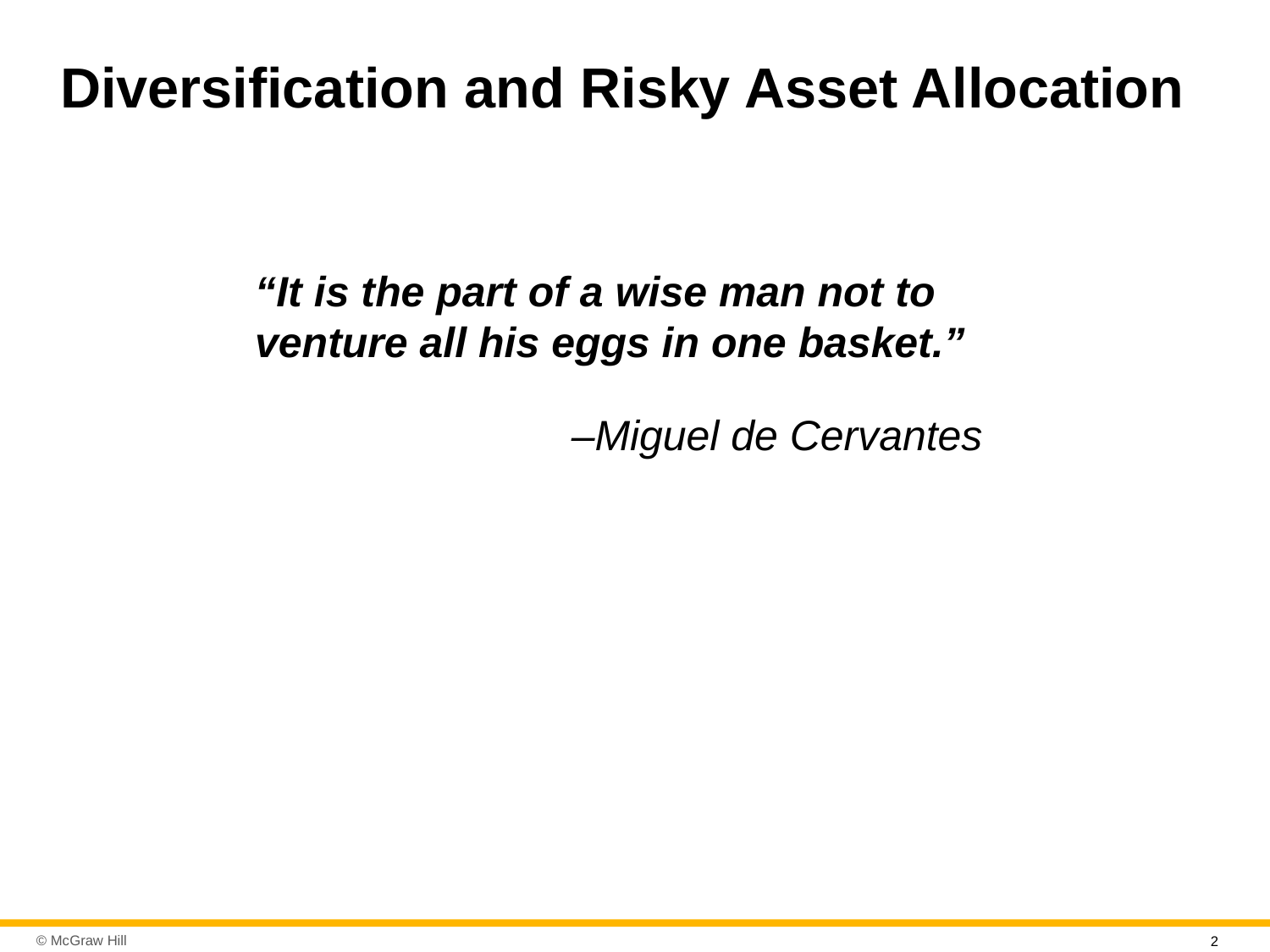

# Diversification and Risky Asset Allocation
“It is the part of a wise man not to venture all his eggs in one basket.”
–Miguel de Cervantes
2